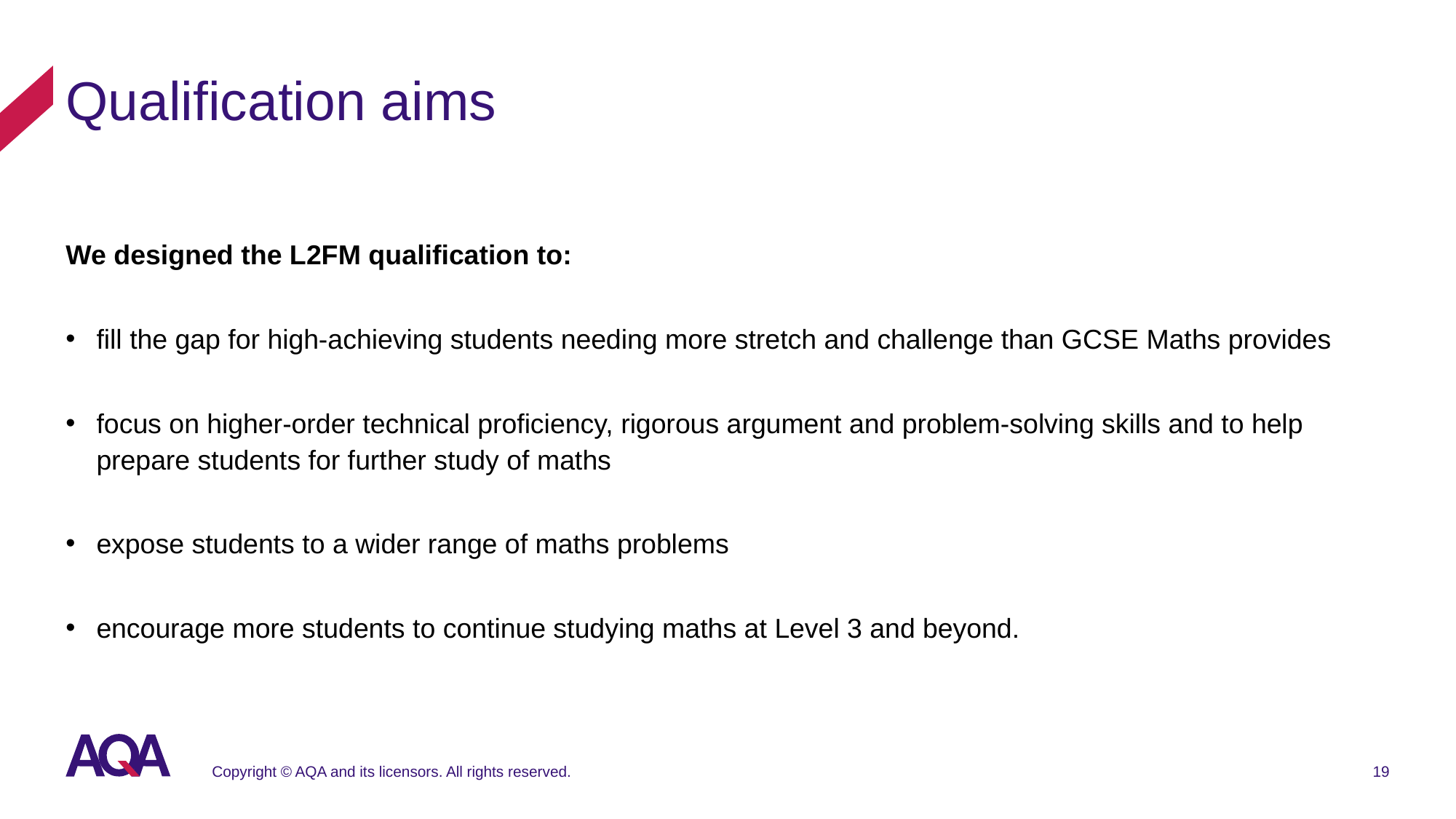

# Qualification aims
We designed the L2FM qualification to:

fill the gap for high-achieving students needing more stretch and challenge than GCSE Maths provides

focus on higher-order technical proficiency, rigorous argument and problem-solving skills and to help prepare students for further study of maths

expose students to a wider range of maths problems

encourage more students to continue studying maths at Level 3 and beyond.

Copyright © AQA and its licensors. All rights reserved.
19